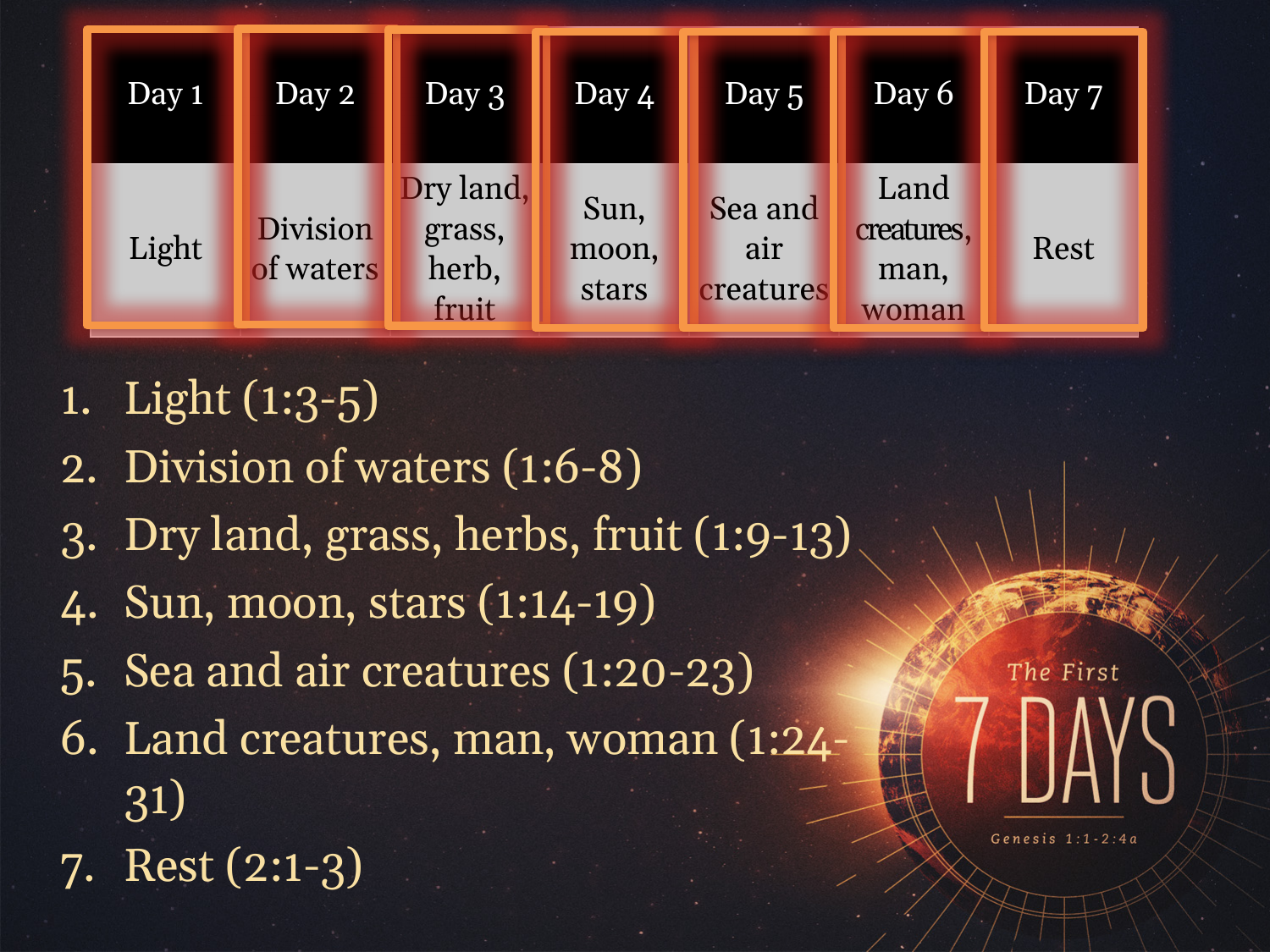

| Day 1 | Day 2 | Day 3 | Day 4 | Day 5 | Day 6 | Day 7 |
| --- | --- | --- | --- | --- | --- | --- |
| Light | Division of waters | Dry land, grass, herb, fruit | Sun, moon, stars | Sea and air creatures | Land creatures, man, woman | Rest |

Light (1:3-5)
Division of waters (1:6-8)
Dry land, grass, herbs, fruit (1:9-13)
Sun, moon, stars (1:14-19)
Sea and air creatures (1:20-23)
Land creatures, man, woman (1:24-31)
Rest (2:1-3)